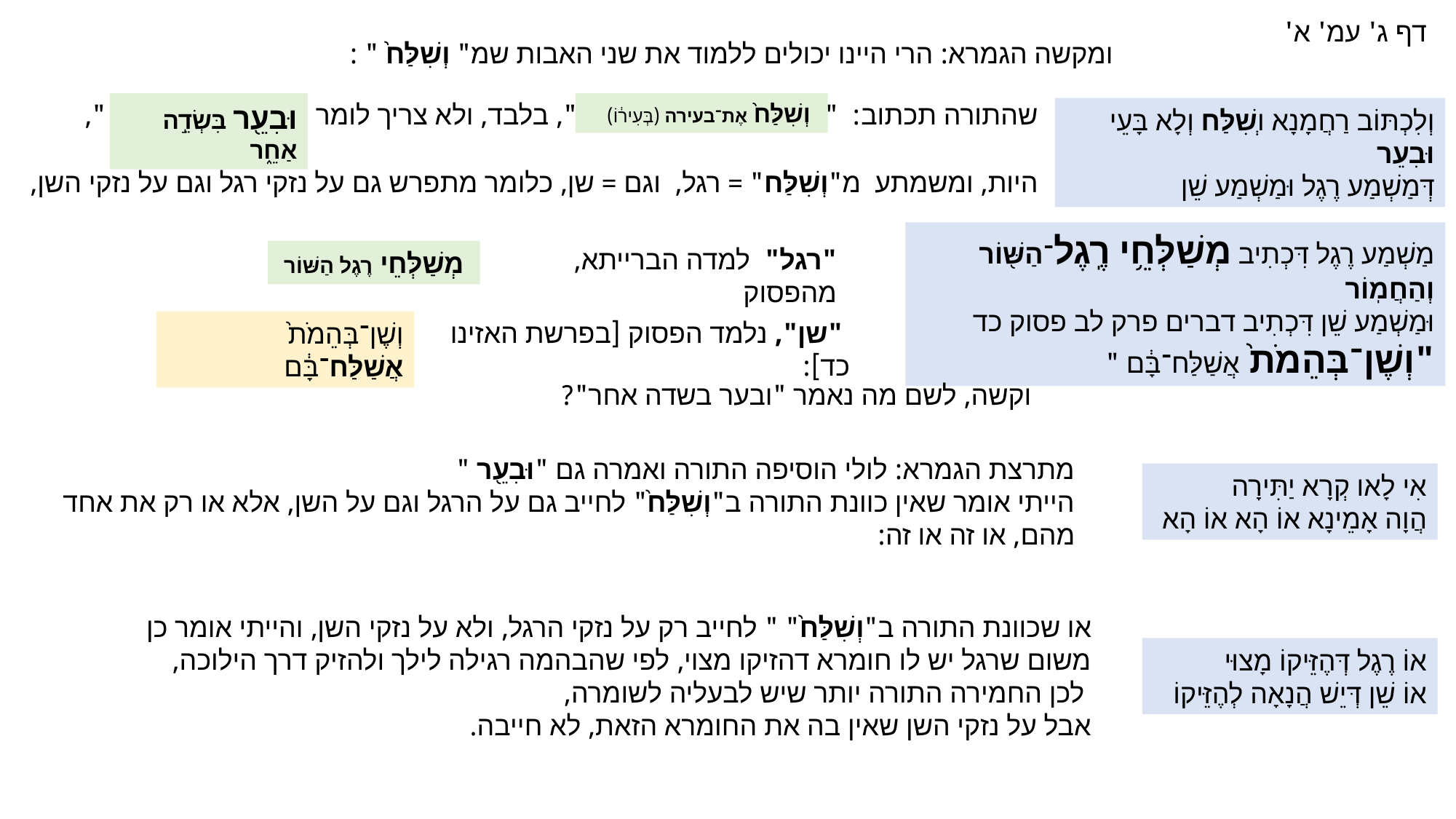

דף ג' עמ' א'
ומקשה הגמרא: הרי היינו יכולים ללמוד את שני האבות שמ" וְשִׁלַּח֙ " :
שהתורה תכתוב:  "                                   ", בלבד, ולא צריך לומר "                    ",

היות, ומשמתע  מ"וְשִׁלַּח" = רגל,  וגם = שן, כלומר מתפרש גם על נזקי רגל וגם על נזקי השן,
וּבִעֵ֖ר בִּשְׂדֵ֣ה אַחֵ֑ר
 וְשִׁלַּח֙ אֶת־בעירה (בְּעִיר֔וֹ)
וְלִכְתּוֹב רַחֲמָנָא וְשִׁלַּח וְלָא בָּעֵי וּבִעֵר
דְּמַשְׁמַע רֶגֶל וּמַשְׁמַע שֵׁן
מַשְׁמַע רֶגֶל דִּכְתִיב מְשַׁלְּחֵ֥י רֶֽגֶל־הַשּׁ֖וֹר וְהַחֲמֽוֹר
וּמַשְׁמַע שֵׁן דִּכְתִיב דברים פרק לב פסוק כד
"וְשֶׁן־בְּהֵמֹת֙ אֲשַׁלַּח־בָּ֔ם "
"רגל"  למדה הברייתא, מהפסוק
 מְשַׁלְּחֵי רֶגֶל הַשּׁוֹר
 "שן", נלמד הפסוק [בפרשת האזינו כד]:
וְשֶׁן־בְּהֵמֹת֙ אֲשַׁלַּח־בָּ֔ם
וקשה, לשם מה נאמר "ובער בשדה אחר"?
מתרצת הגמרא: לולי הוסיפה התורה ואמרה גם "וּבִעֵ֖ר "
הייתי אומר שאין כוונת התורה ב"וְשִׁלַּח֙" לחייב גם על הרגל וגם על השן, אלא או רק את אחד מהם, או זה או זה:
אִי לָאו קְרָא יַתִּירָה
הֲוָה אָמֵינָא אוֹ הָא אוֹ הָא
או שכוונת התורה ב"וְשִׁלַּח֙" " לחייב רק על נזקי הרגל, ולא על נזקי השן, והייתי אומר כן משום שרגל יש לו חומרא דהזיקו מצוי, לפי שהבהמה רגילה לילך ולהזיק דרך הילוכה,
 לכן החמירה התורה יותר שיש לבעליה לשומרה,
אבל על נזקי השן שאין בה את החומרא הזאת, לא חייבה.
אוֹ רֶגֶל דְּהֶזֵּיקוֹ מָצוּי
אוֹ שֵׁן דְּיֵשׁ הֲנָאָה לְהֶזֵּיקוֹ